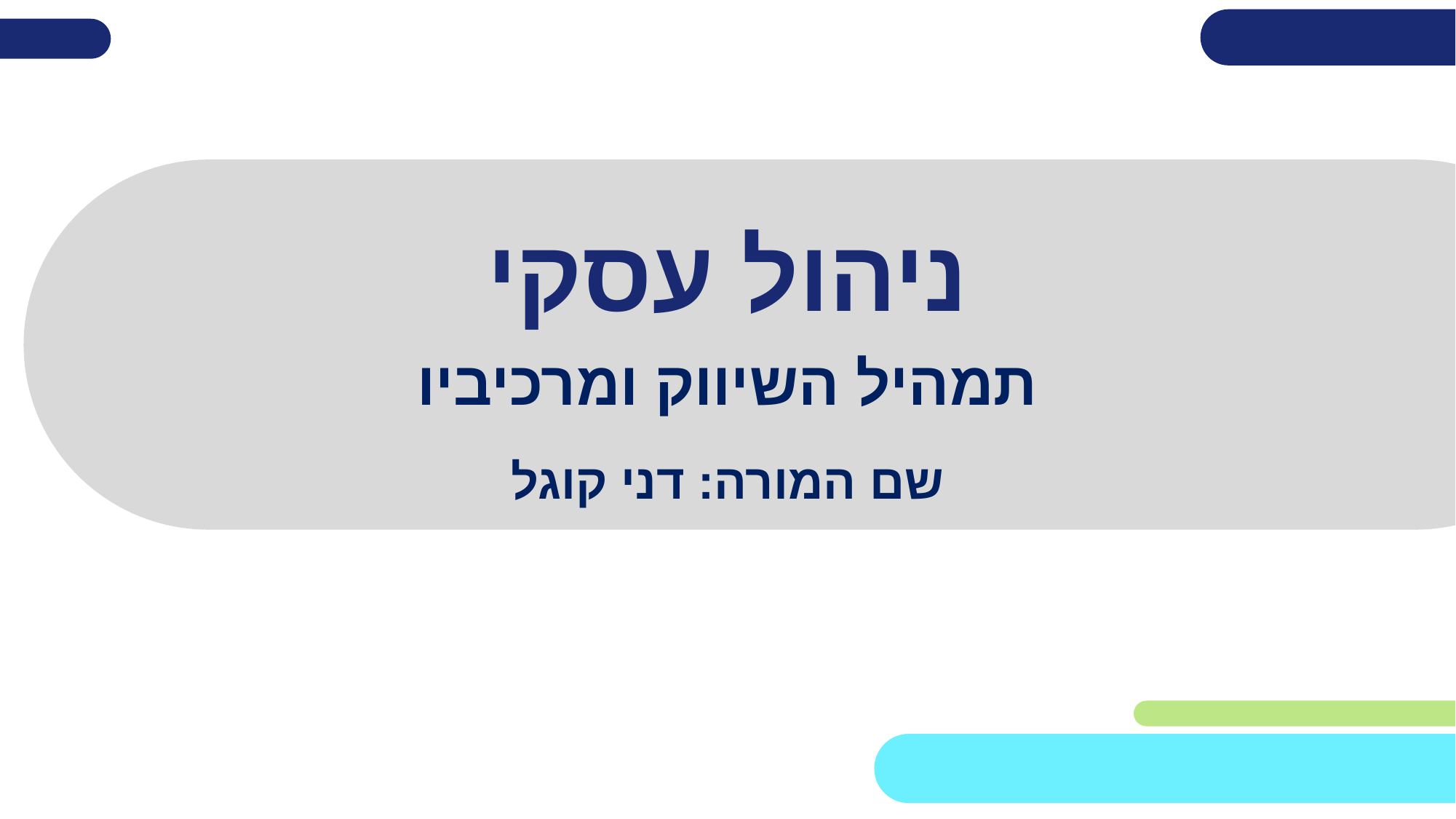

# ניהול עסקי

תמהיל השיווק ומרכיביו
שם המורה: דני קוגל